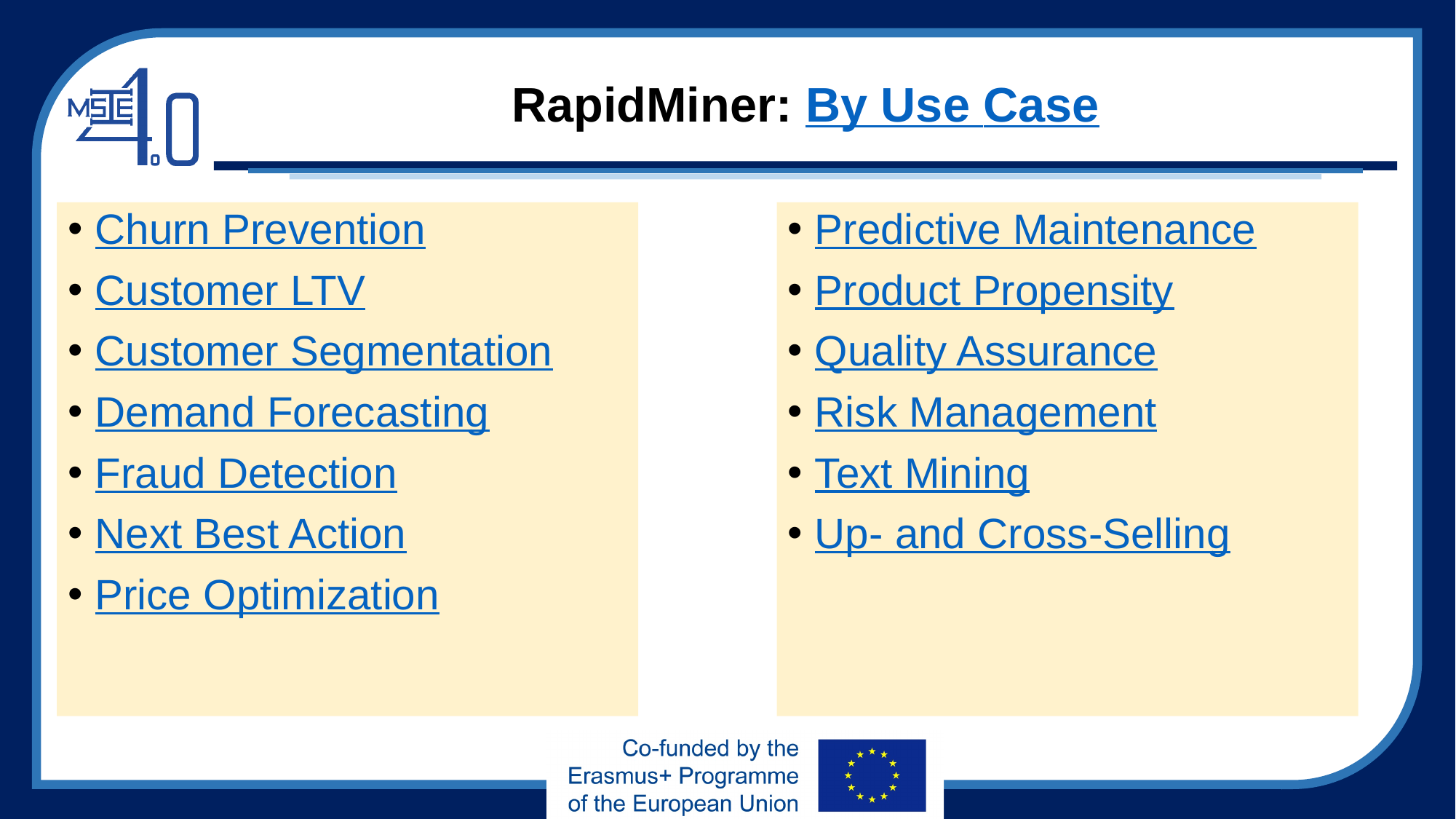

# RapidMiner: By Use Case
Churn Prevention
Customer LTV
Customer Segmentation
Demand Forecasting
Fraud Detection
Next Best Action
Price Optimization
Predictive Maintenance
Product Propensity
Quality Assurance
Risk Management
Text Mining
Up- and Cross-Selling